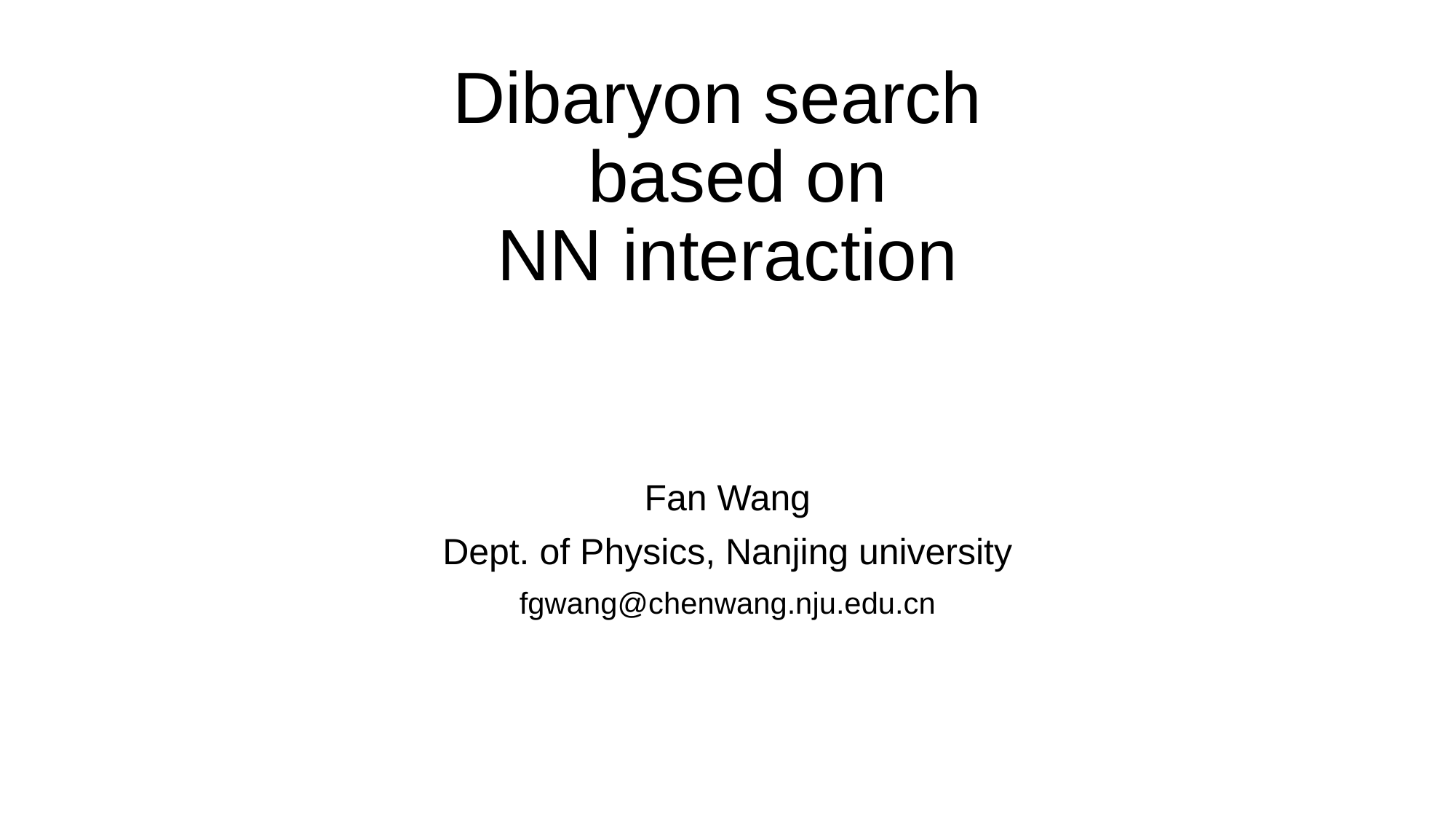

# Dibaryon search based on NN interaction
Fan Wang
Dept. of Physics, Nanjing university
fgwang@chenwang.nju.edu.cn